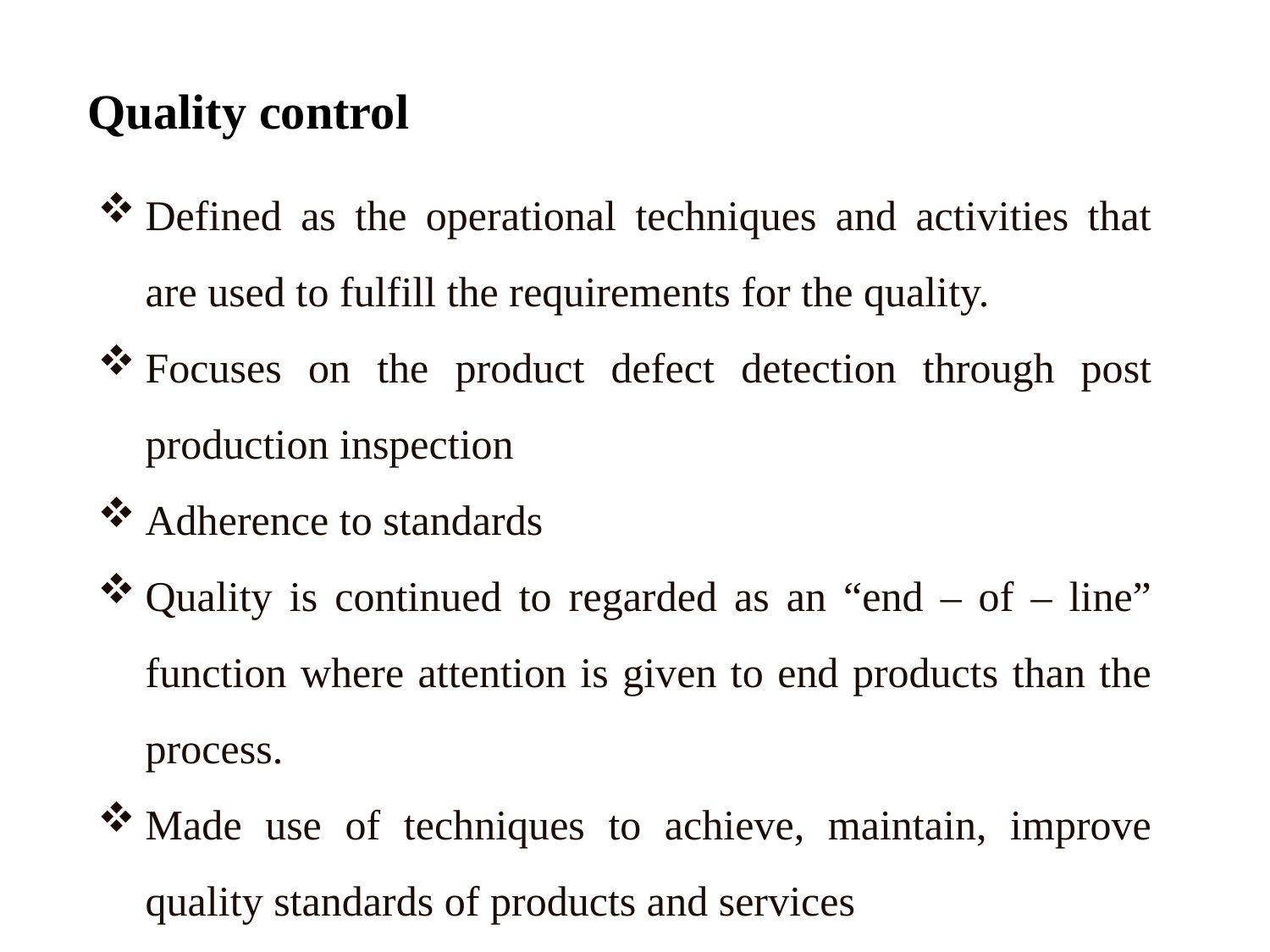

# Quality control
Defined as the operational techniques and activities that are used to fulfill the requirements for the quality.
Focuses on the product defect detection through post production inspection
Adherence to standards
Quality is continued to regarded as an “end – of – line” function where attention is given to end products than the process.
Made use of techniques to achieve, maintain, improve quality standards of products and services